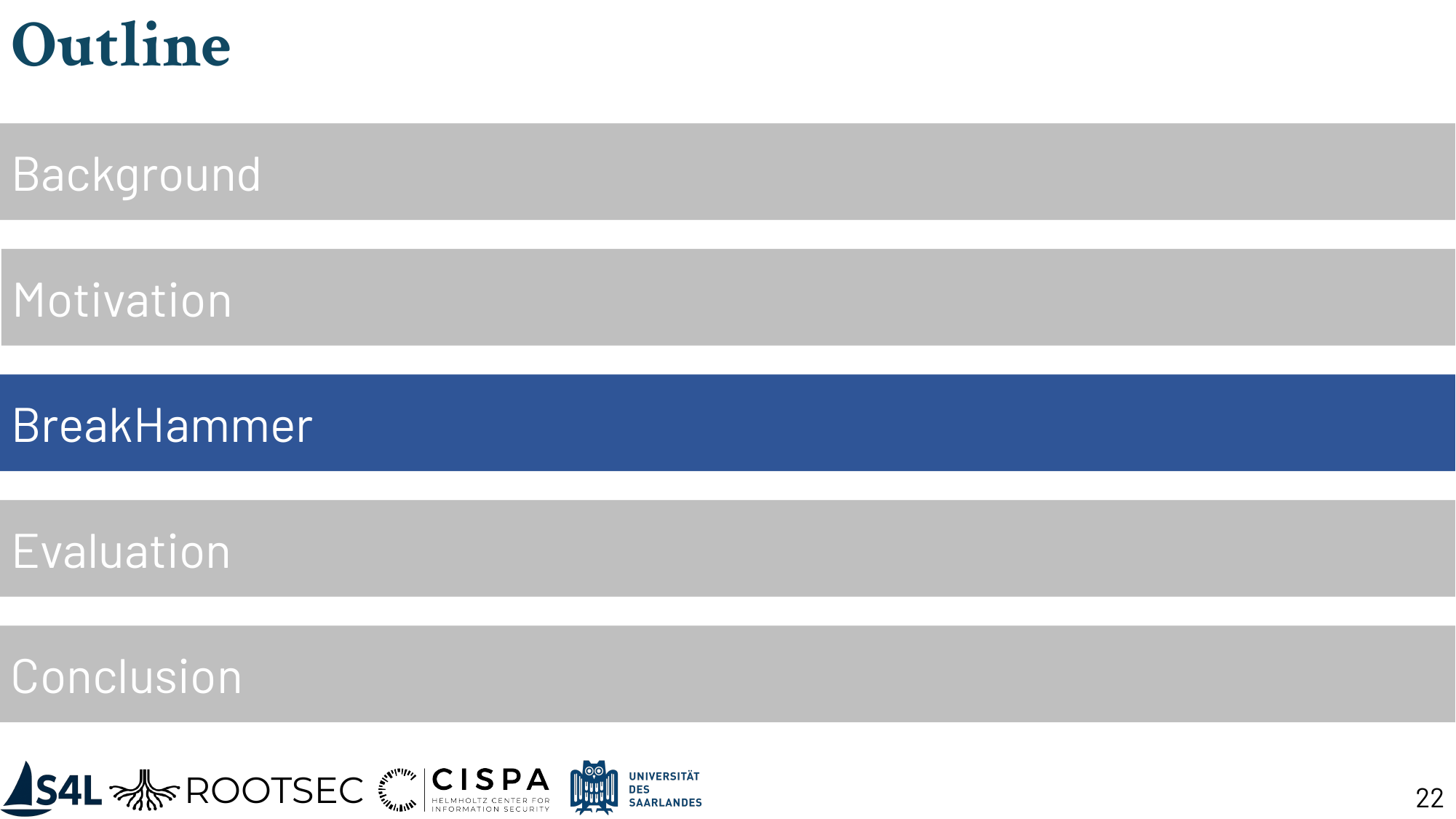

# Outline

Background
Motivation
BreakHammer
Evaluation
Conclusion